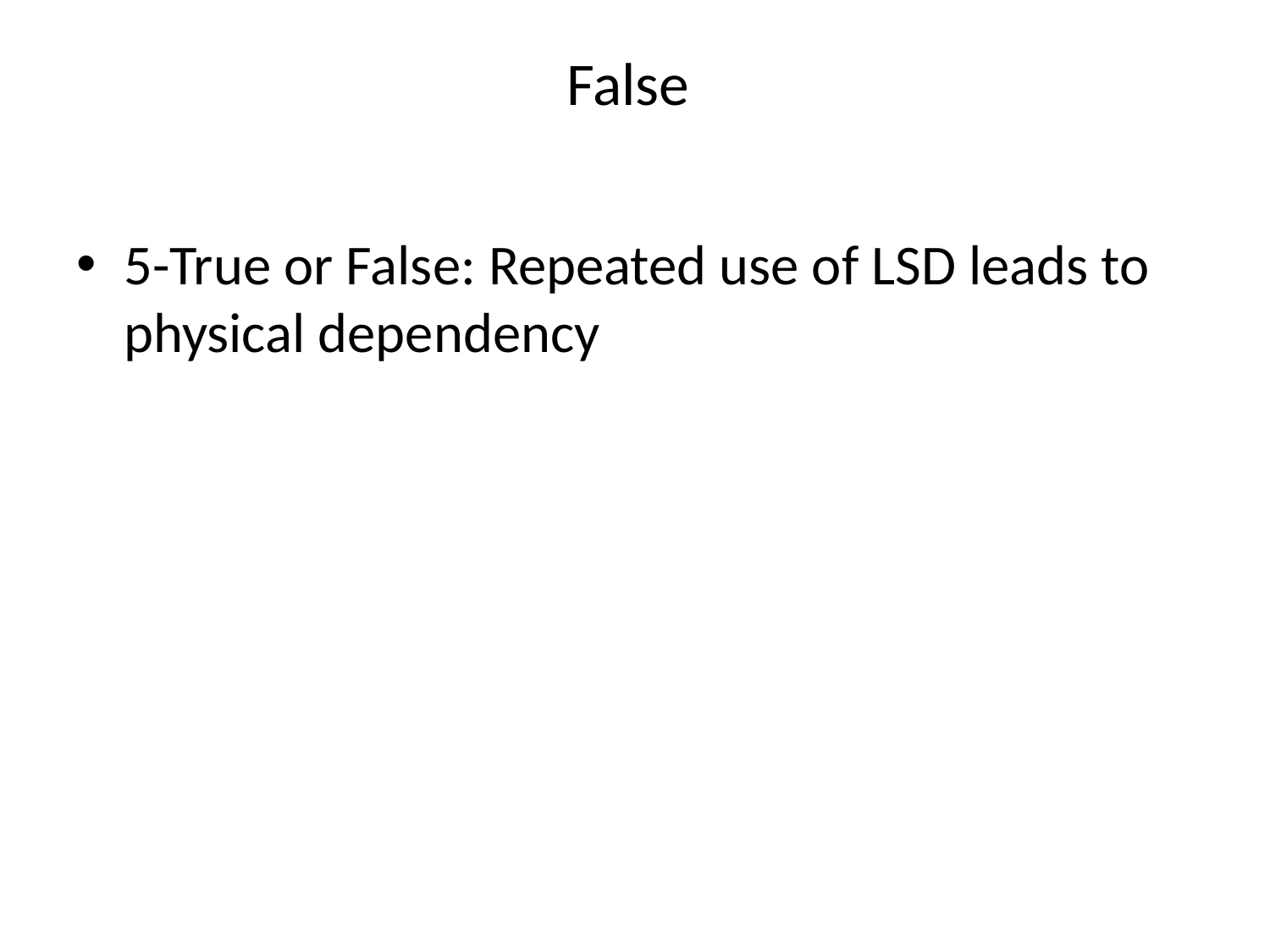

# False
5-True or False: Repeated use of LSD leads to physical dependency